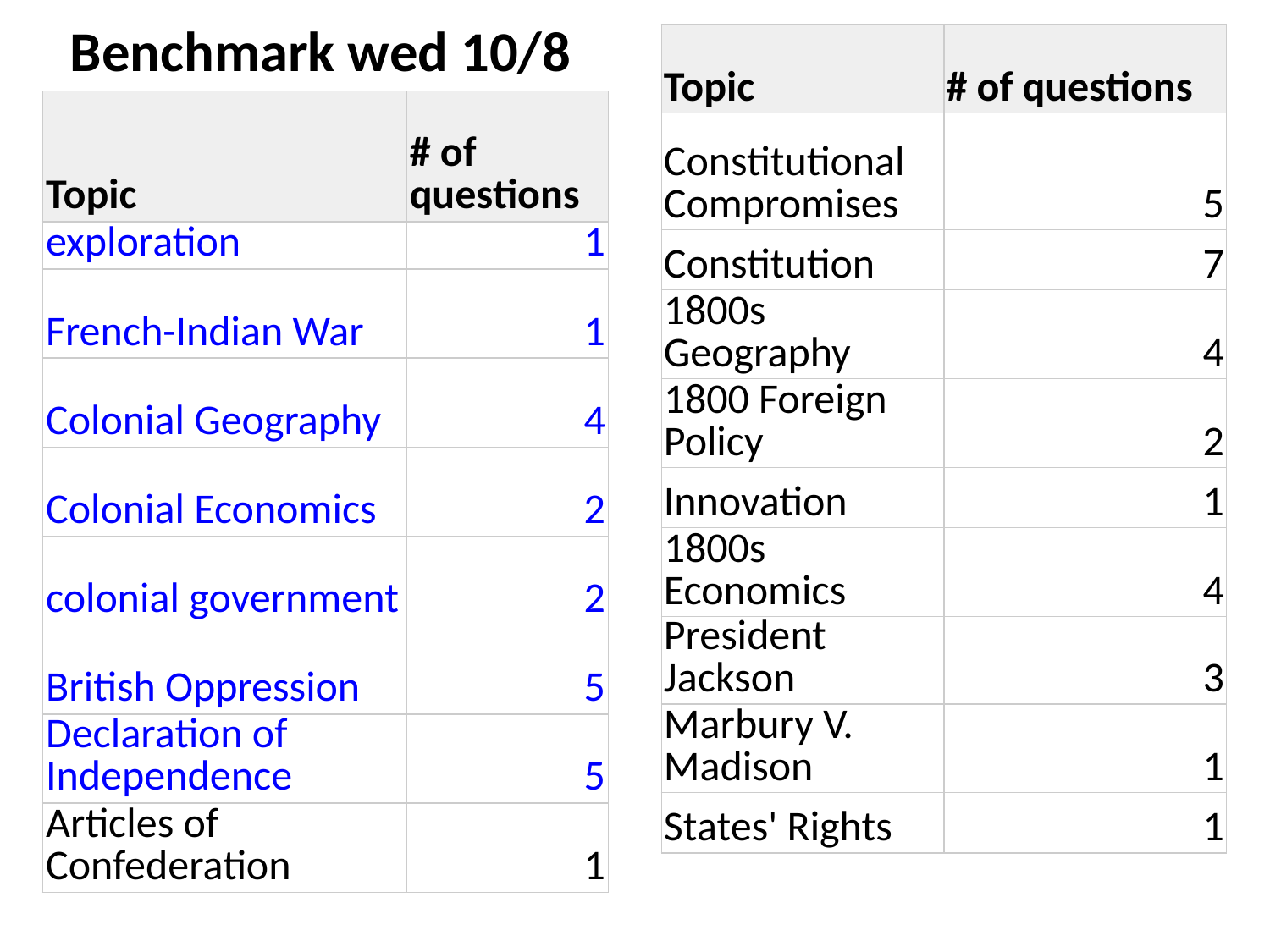

Benchmark wed 10/8
| Topic | # of questions |
| --- | --- |
| Constitutional Compromises | 5 |
| Constitution | 7 |
| 1800s Geography | 4 |
| 1800 Foreign Policy | 2 |
| Innovation | 1 |
| 1800s Economics | 4 |
| President Jackson | 3 |
| Marbury V. Madison | 1 |
| States' Rights | 1 |
| Topic | # of questions |
| --- | --- |
| exploration | 1 |
| French-Indian War | 1 |
| Colonial Geography | 4 |
| Colonial Economics | 2 |
| colonial government | 2 |
| British Oppression | 5 |
| Declaration of Independence | 5 |
| Articles of Confederation | 1 |